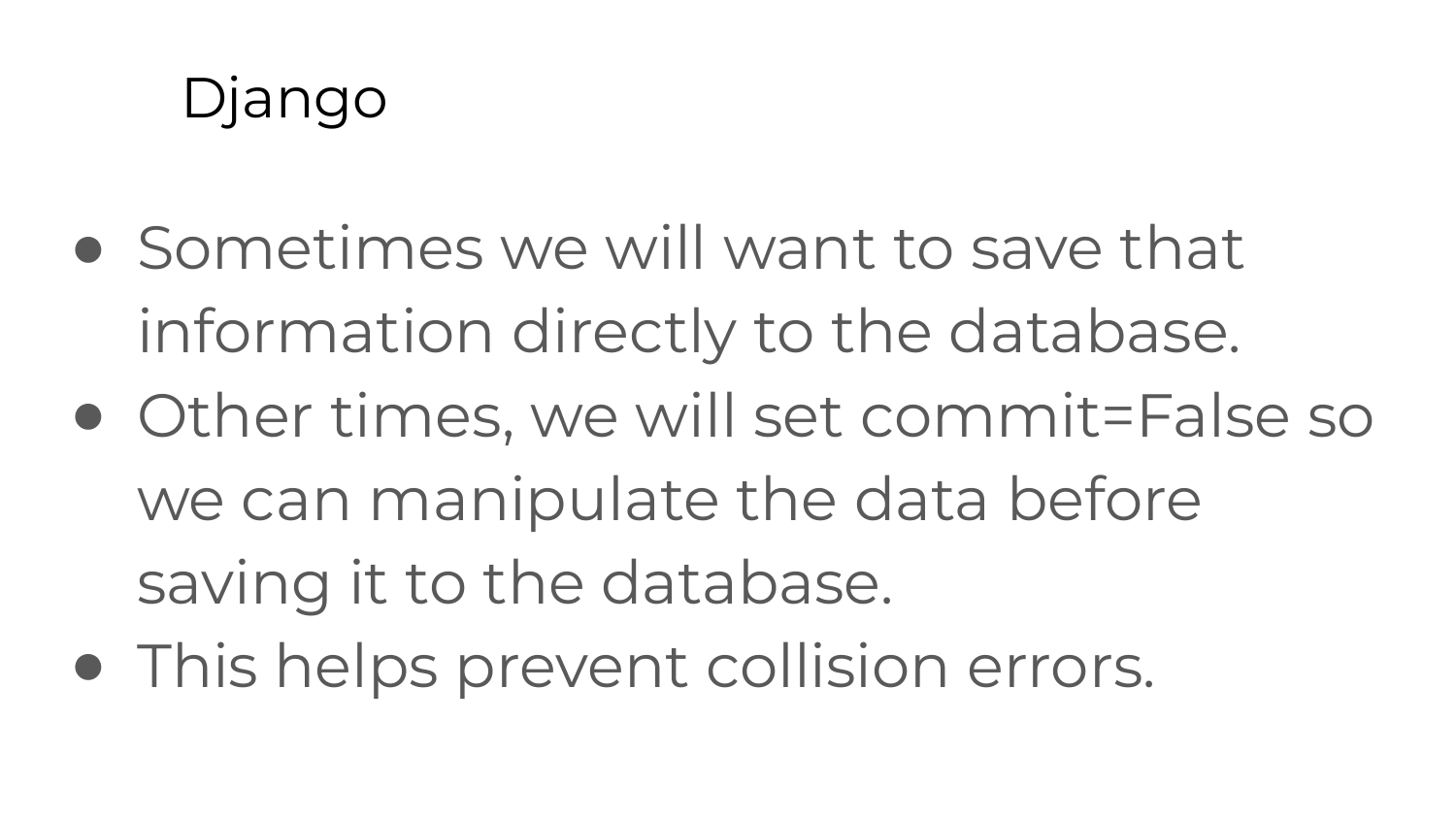

# Django
Sometimes we will want to save that information directly to the database.
Other times, we will set commit=False so we can manipulate the data before saving it to the database.
This helps prevent collision errors.